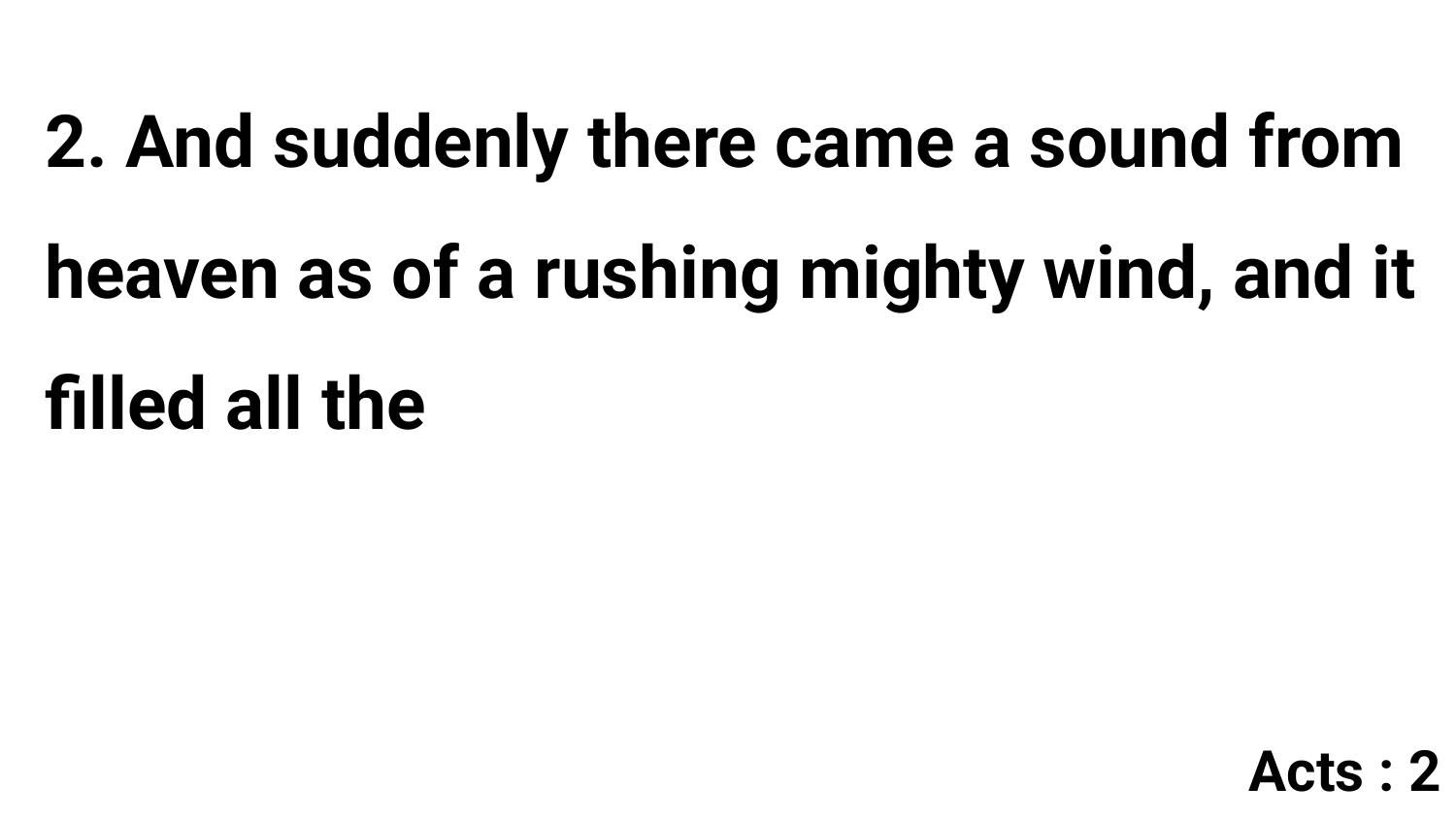

2. And suddenly there came a sound from heaven as of a rushing mighty wind, and it filled all the
Acts : 2